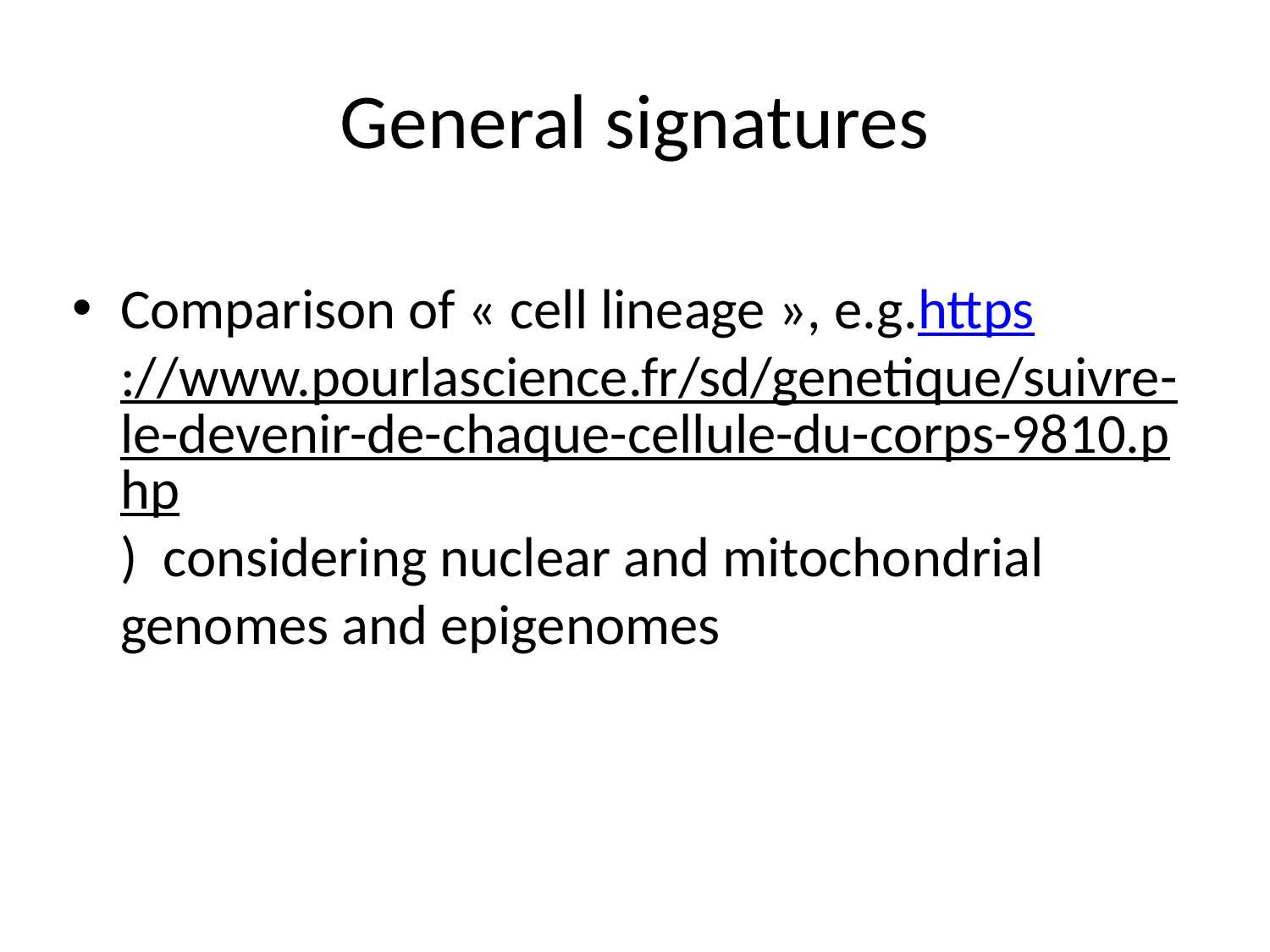

# General signatures
Comparison of « cell lineage », e.g.https://www.pourlascience.fr/sd/genetique/suivre-le-devenir-de-chaque-cellule-du-corps-9810.php)  considering nuclear and mitochondrial genomes and epigenomes